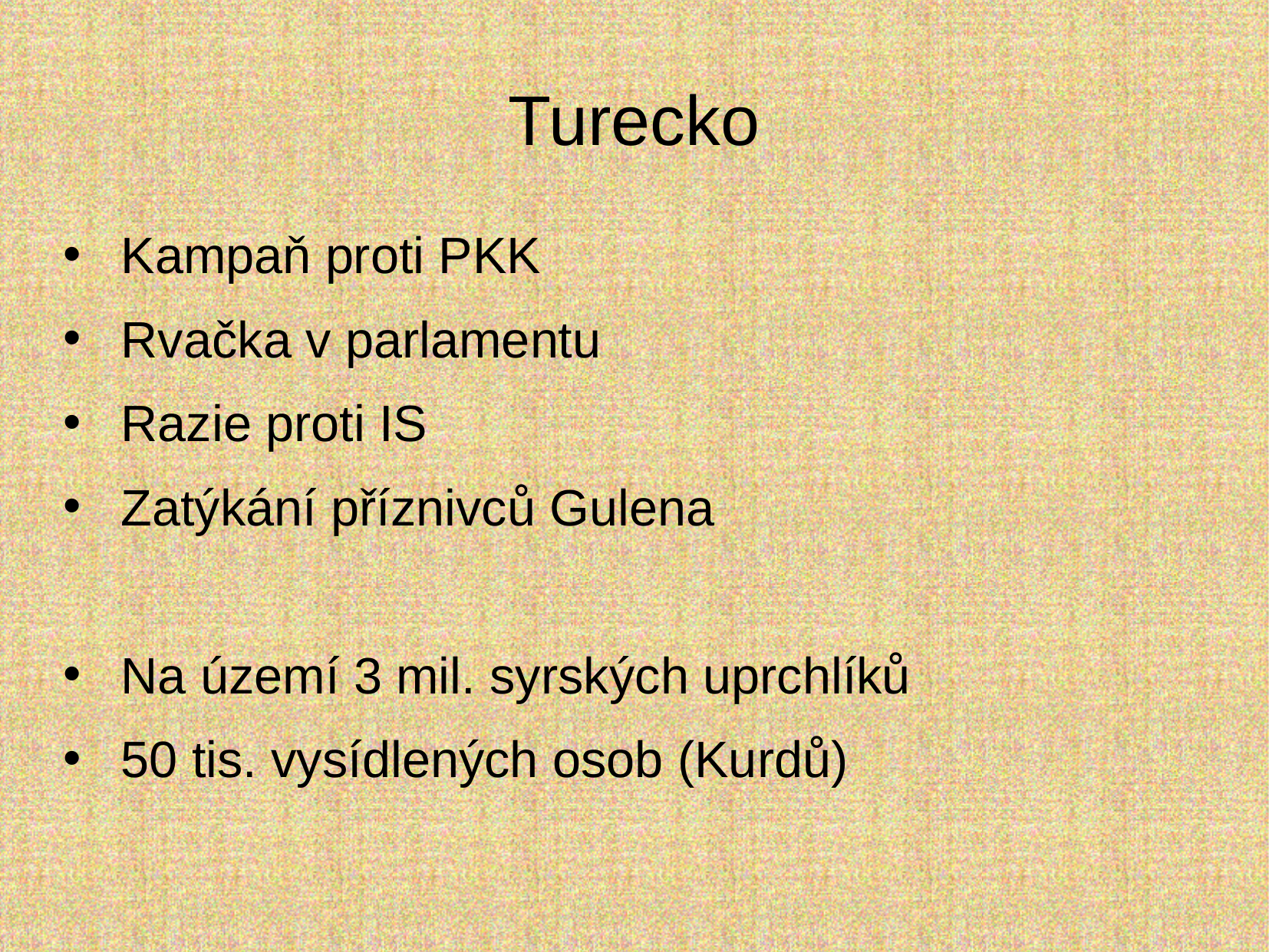

# Turecko
Kampaň proti PKK
Rvačka v parlamentu
Razie proti IS
Zatýkání příznivců Gulena

Na území 3 mil. syrských uprchlíků
50 tis. vysídlených osob (Kurdů)